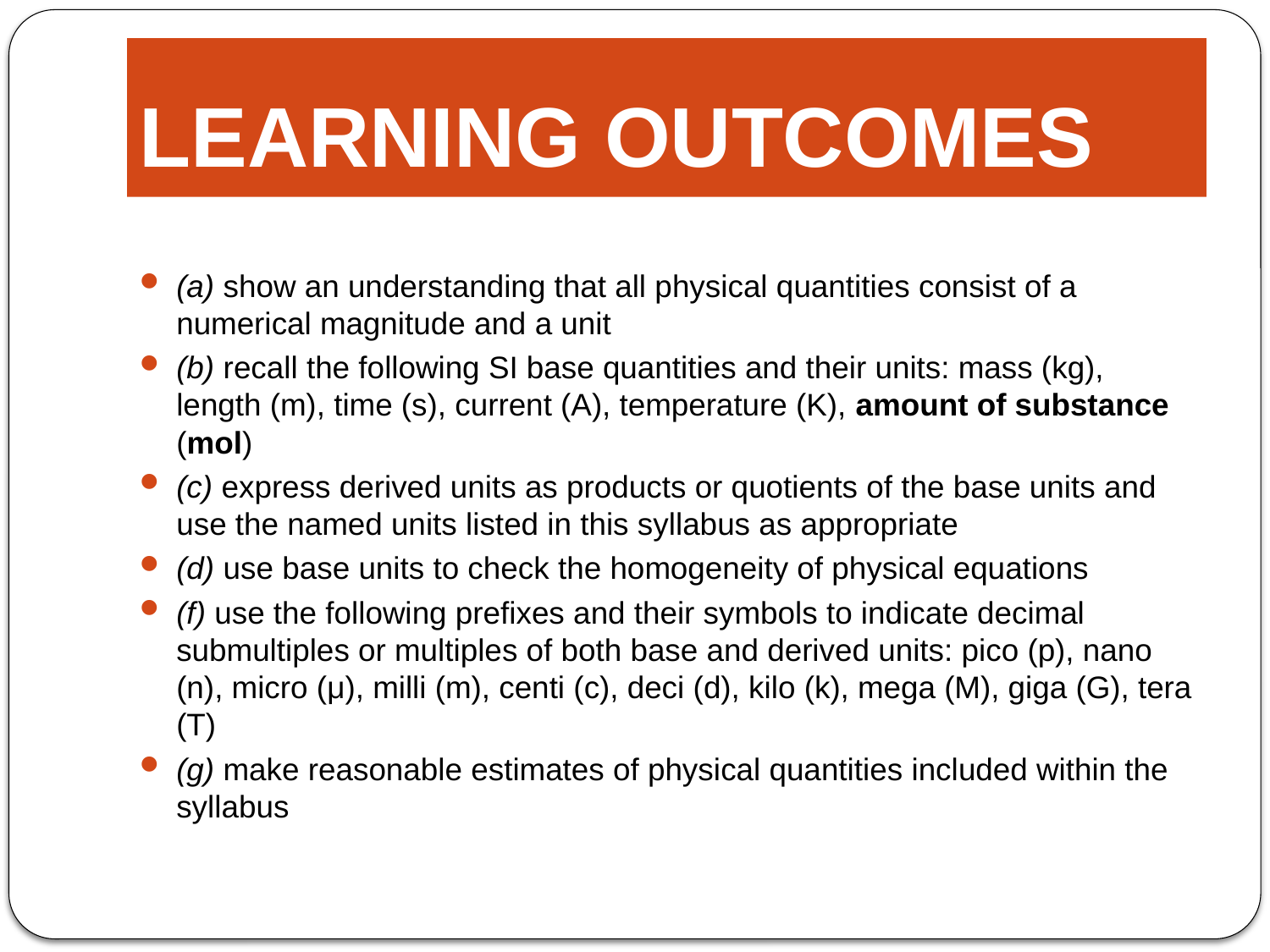

# Learning outcomes

(a) show an understanding that all physical quantities consist of a numerical magnitude and a unit
(b) recall the following SI base quantities and their units: mass (kg), length (m), time (s), current (A), temperature (K), amount of substance (mol)
(c) express derived units as products or quotients of the base units and use the named units listed in this syllabus as appropriate
(d) use base units to check the homogeneity of physical equations
(f) use the following prefixes and their symbols to indicate decimal submultiples or multiples of both base and derived units: pico (p), nano (n), micro (μ), milli (m), centi (c), deci (d), kilo (k), mega (M), giga (G), tera (T)
(g) make reasonable estimates of physical quantities included within the syllabus